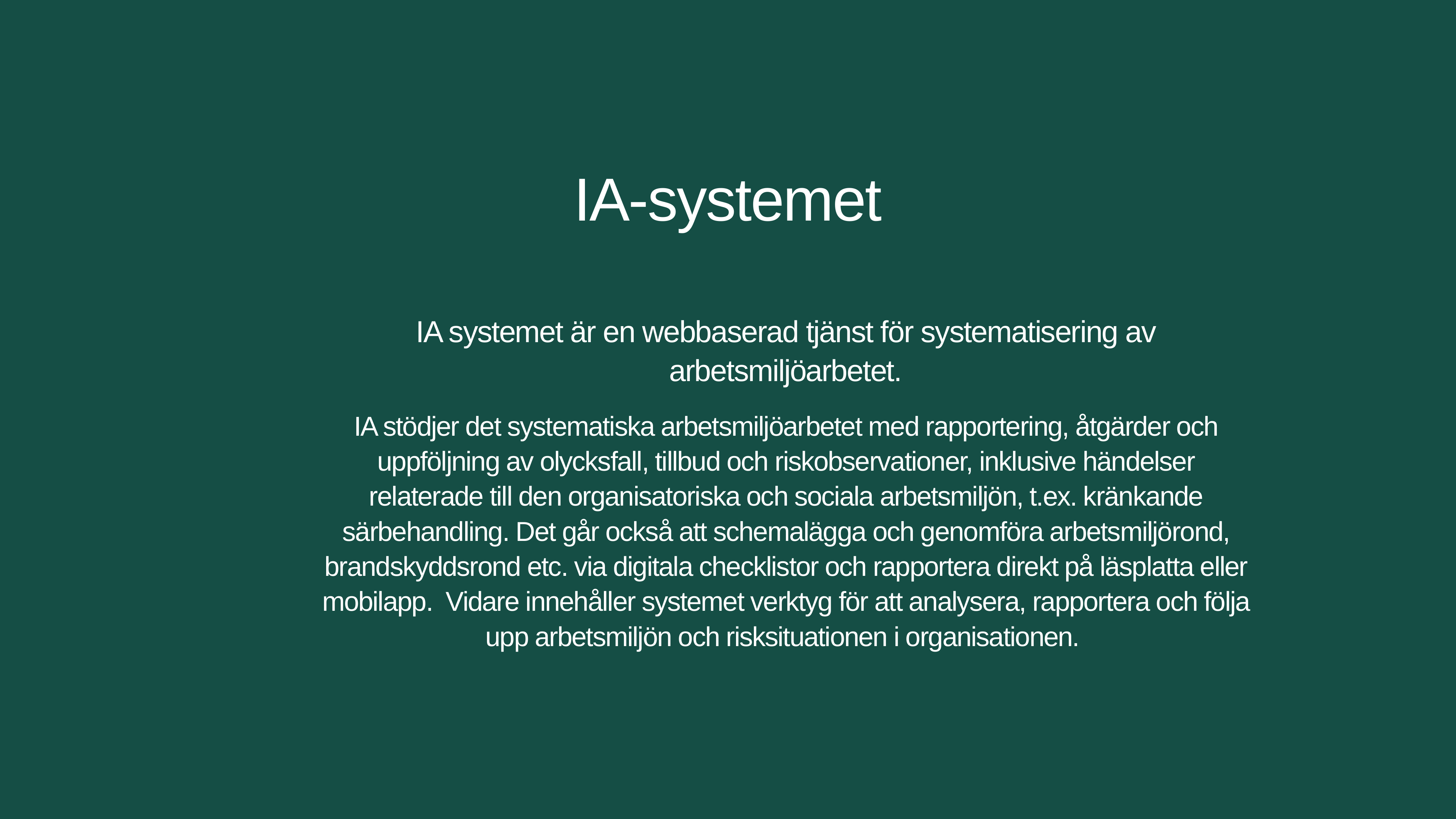

IA-systemet
IA systemet är en webbaserad tjänst för systematisering av arbetsmiljöarbetet.
IA stödjer det systematiska arbetsmiljöarbetet med rapportering, åtgärder och uppföljning av olycksfall, tillbud och riskobservationer, inklusive händelser relaterade till den organisatoriska och sociala arbetsmiljön, t.ex. kränkande särbehandling. Det går också att schemalägga och genomföra arbetsmiljörond, brandskyddsrond etc. via digitala checklistor och rapportera direkt på läsplatta eller mobilapp.  Vidare innehåller systemet verktyg för att analysera, rapportera och följa upp arbetsmiljön och risksituationen i organisationen.